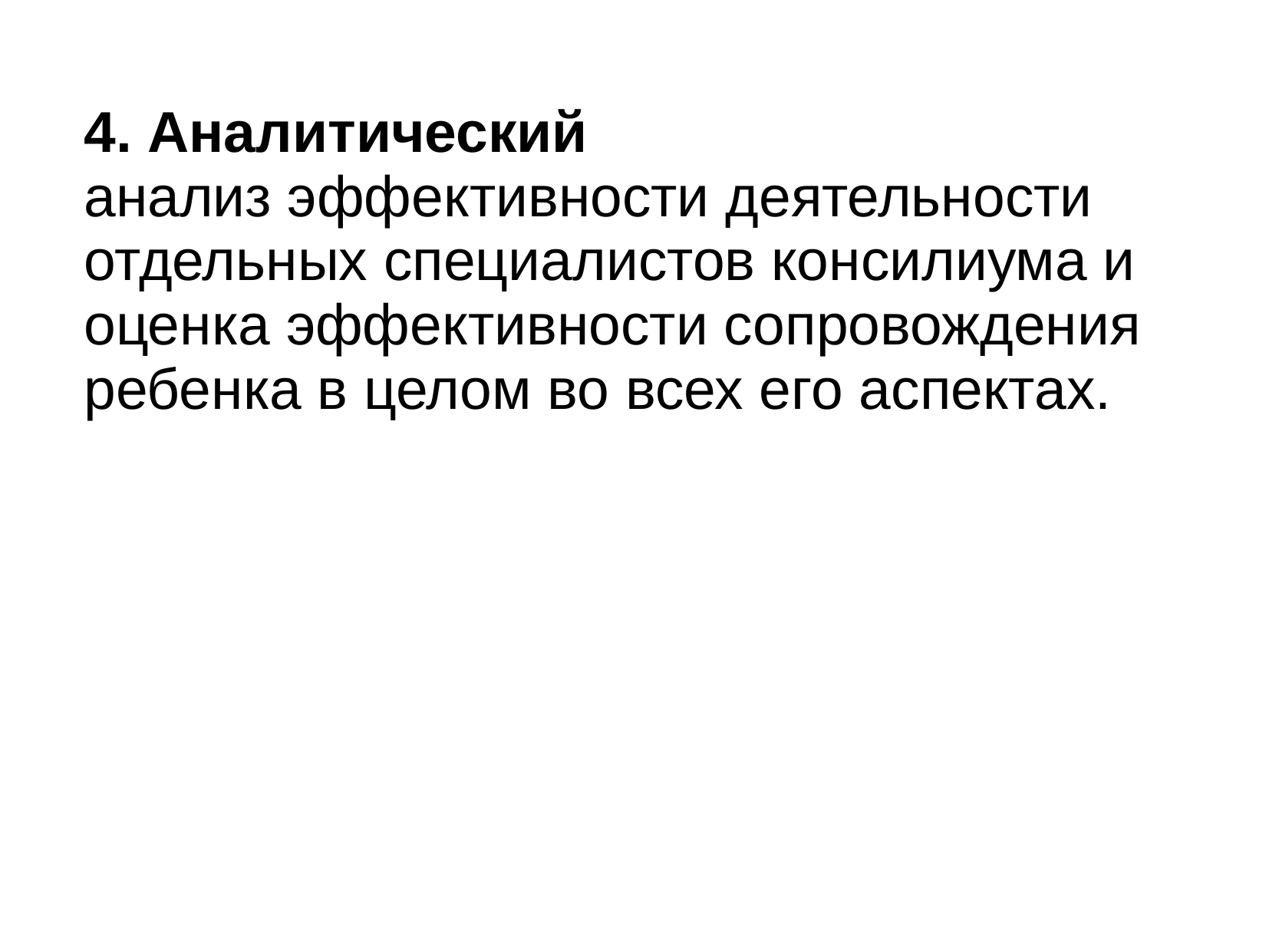

4. Аналитический
анализ эффективности деятельности отдельных специалистов консилиума и оценка эффективности сопровождения ребенка в целом во всех его аспектах.
к